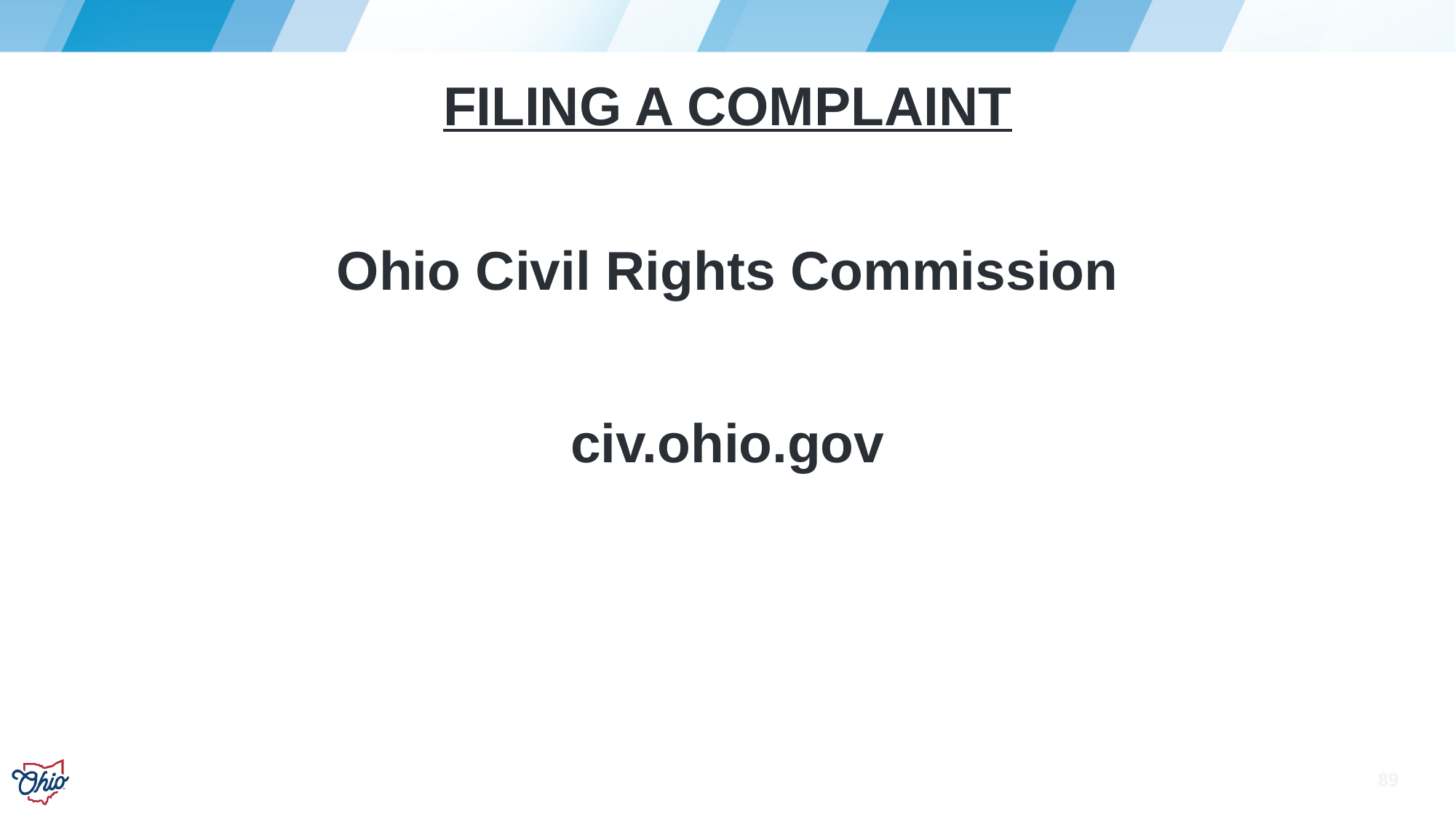

# Filing a complaint
Ohio Civil Rights Commission

civ.ohio.gov
89